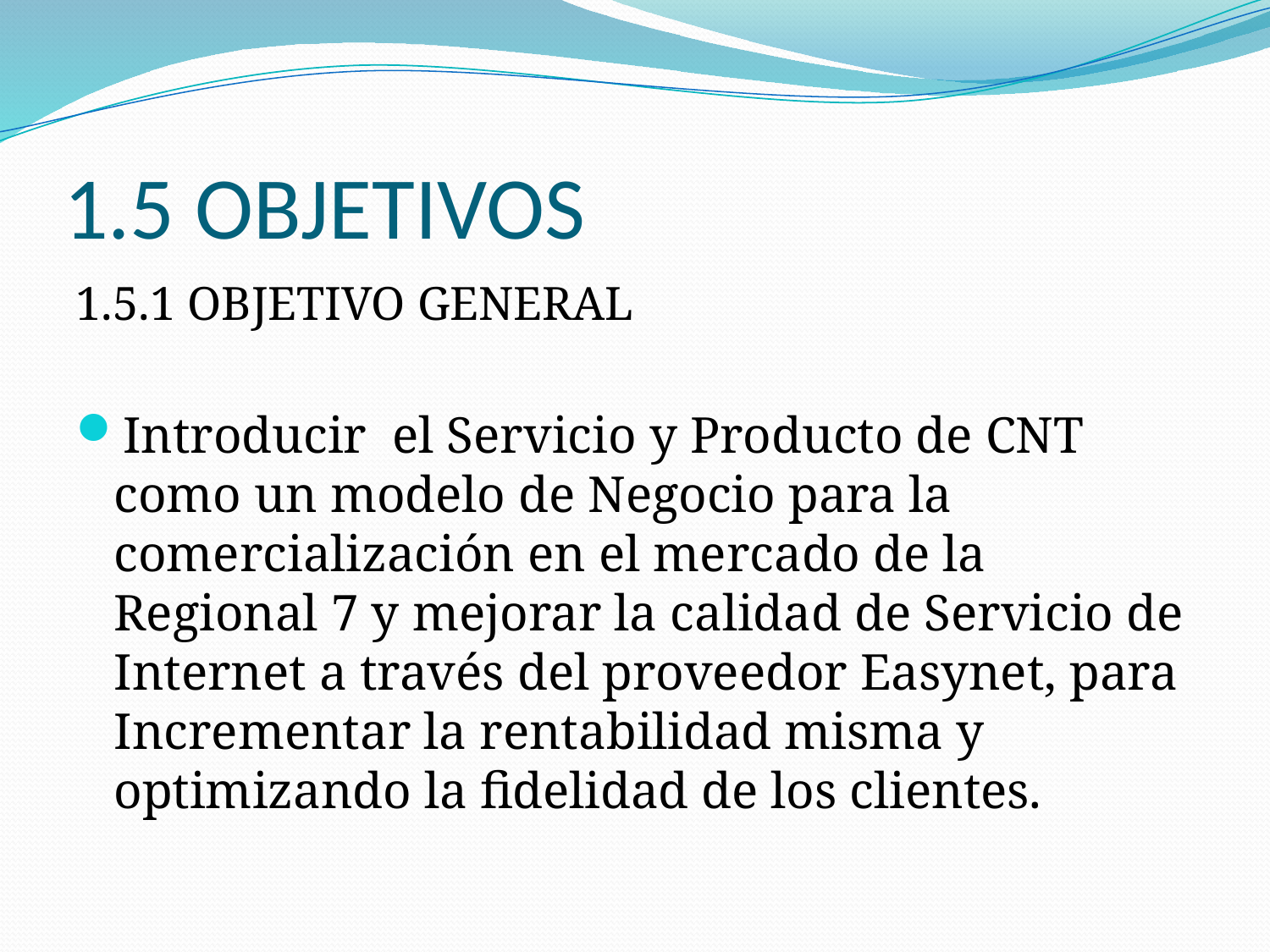

# 1.5 OBJETIVOS
1.5.1 OBJETIVO GENERAL

Introducir  el Servicio y Producto de CNT como un modelo de Negocio para la comercialización en el mercado de la Regional 7 y mejorar la calidad de Servicio de Internet a través del proveedor Easynet, para Incrementar la rentabilidad misma y optimizando la fidelidad de los clientes.